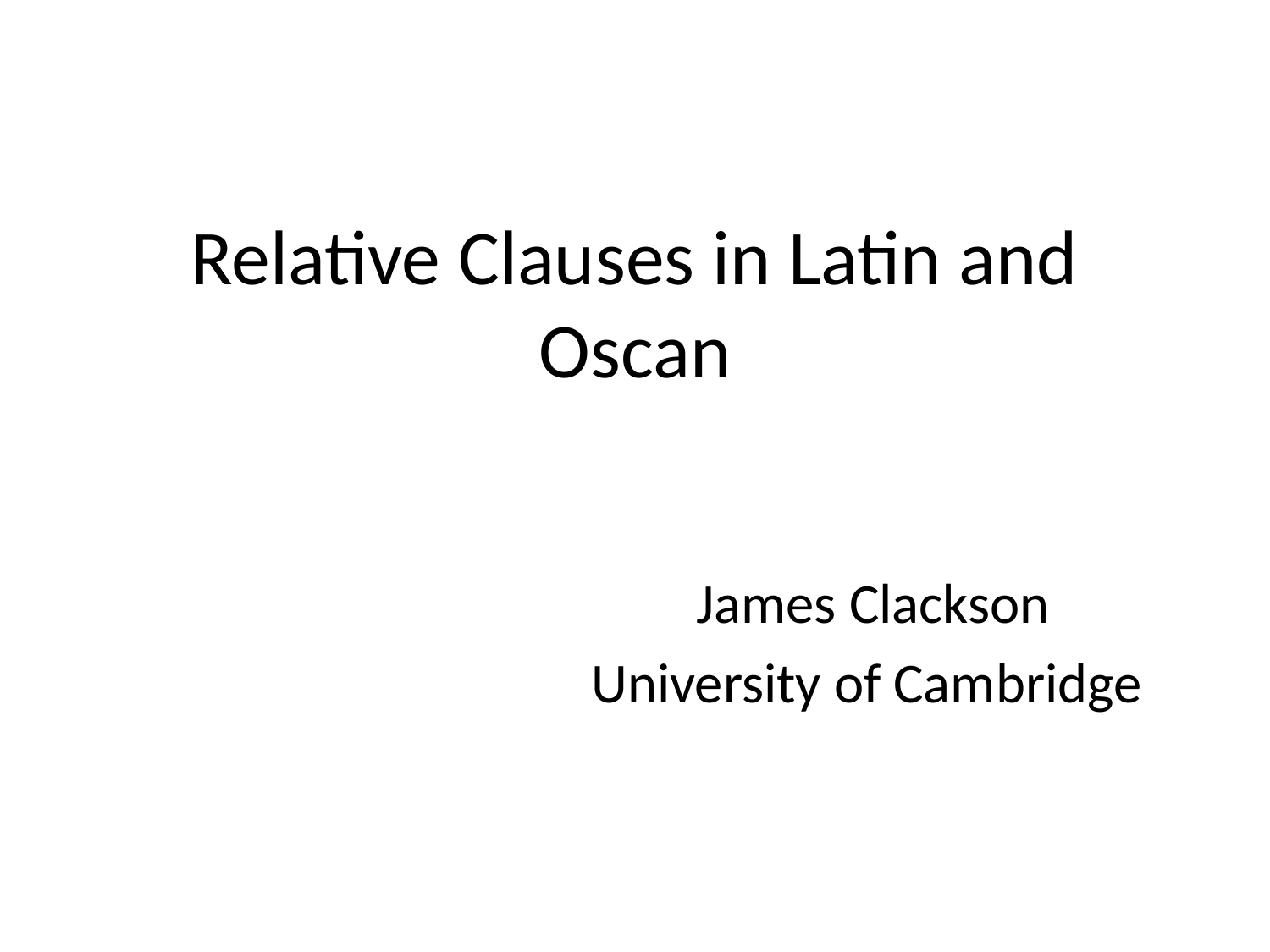

# Relative Clauses in Latin and Oscan
James Clackson
University of Cambridge